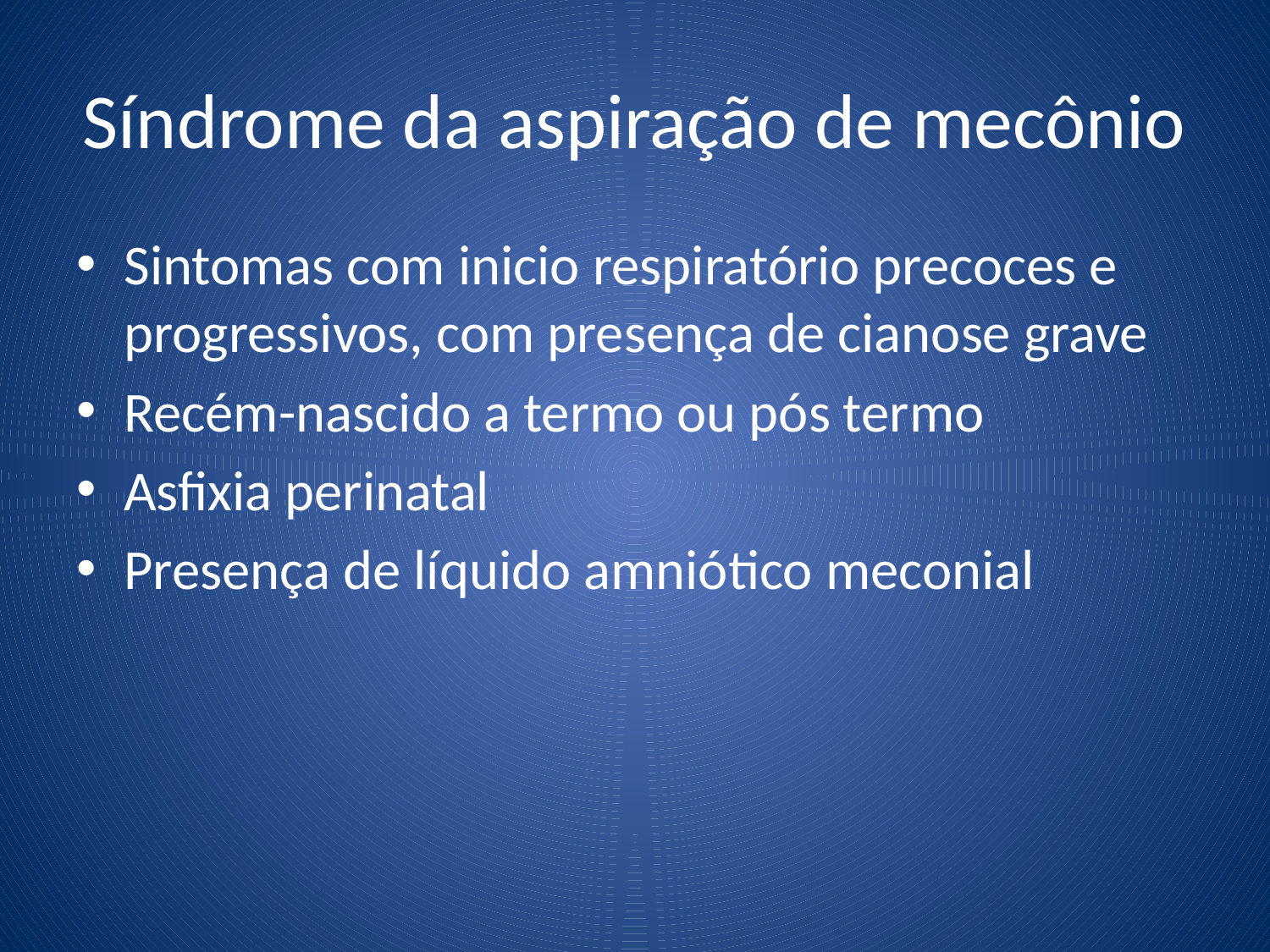

# Síndrome da aspiração de mecônio
Sintomas com inicio respiratório precoces e progressivos, com presença de cianose grave
Recém-nascido a termo ou pós termo
Asfixia perinatal
Presença de líquido amniótico meconial